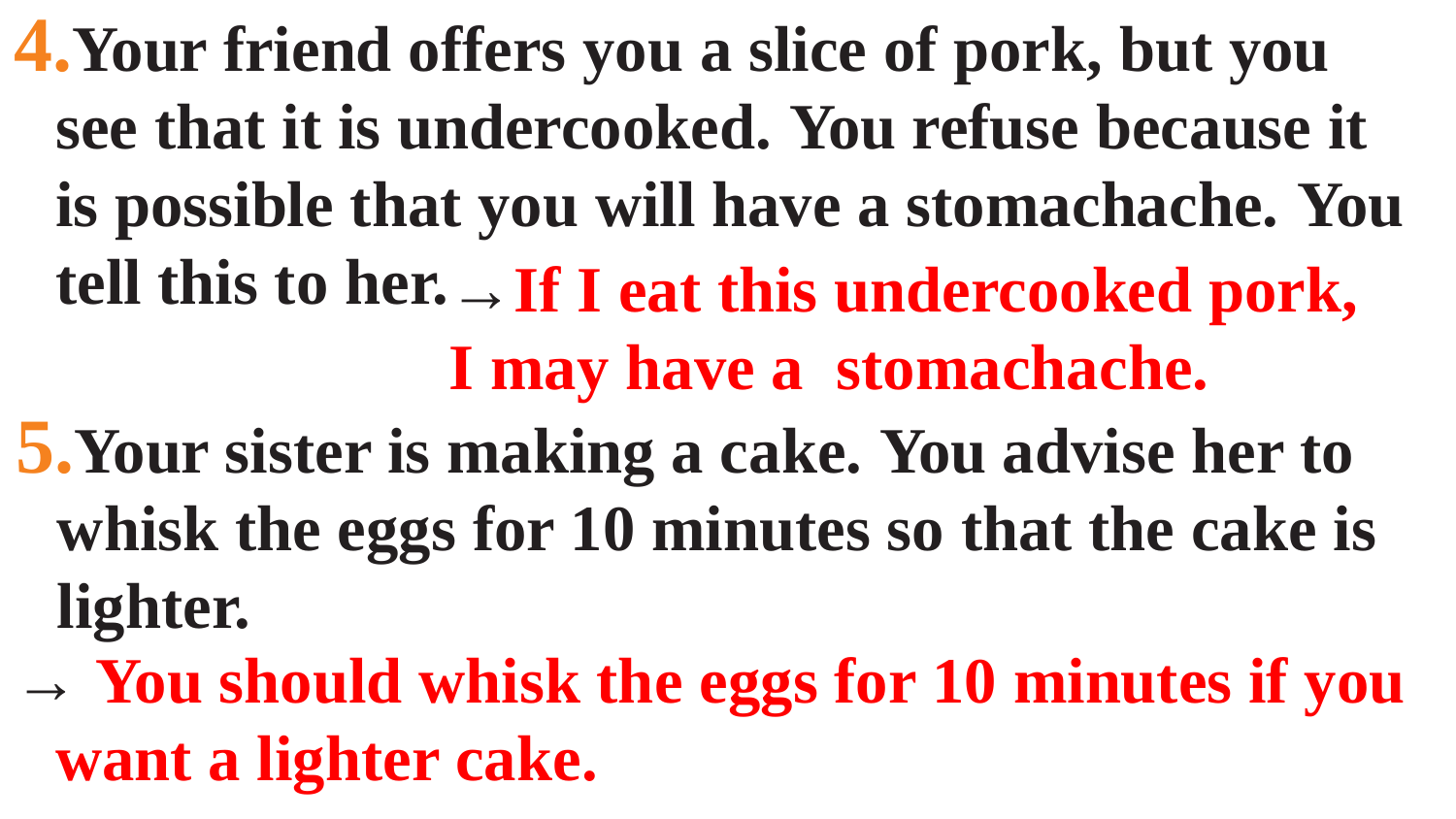

Your friend offers you a slice of pork, but you see that it is undercooked. You refuse because it is possible that you will have a stomachache. You tell this to her.
→If I eat this undercooked pork,
I may have a  stomachache.
Your sister is making a cake. You advise her to whisk the eggs for 10 minutes so that the cake is lighter.
→ You should whisk the eggs for 10 minutes if you want a lighter cake.